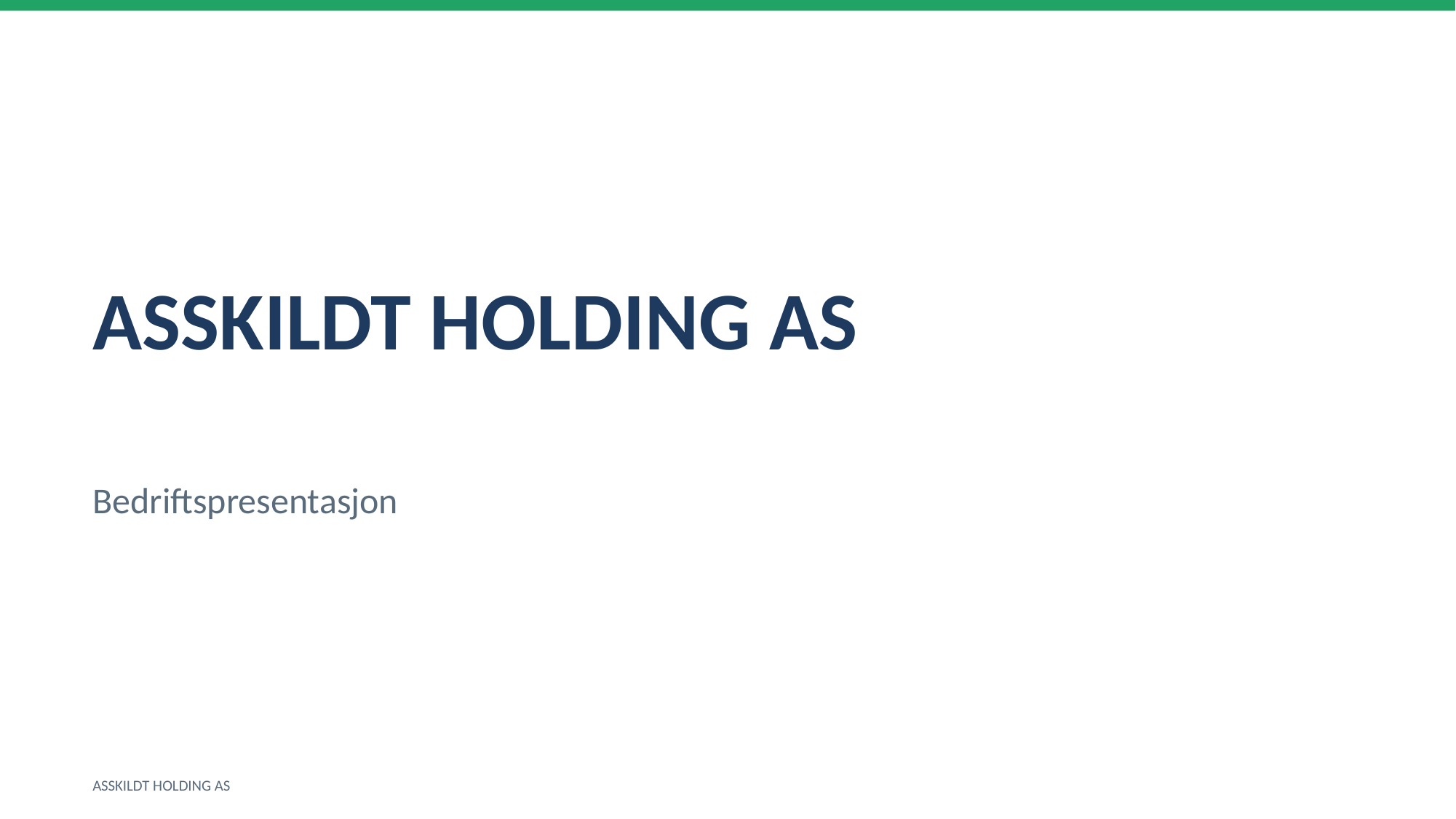

ASSKILDT HOLDING AS
Bedriftspresentasjon
ASSKILDT HOLDING AS